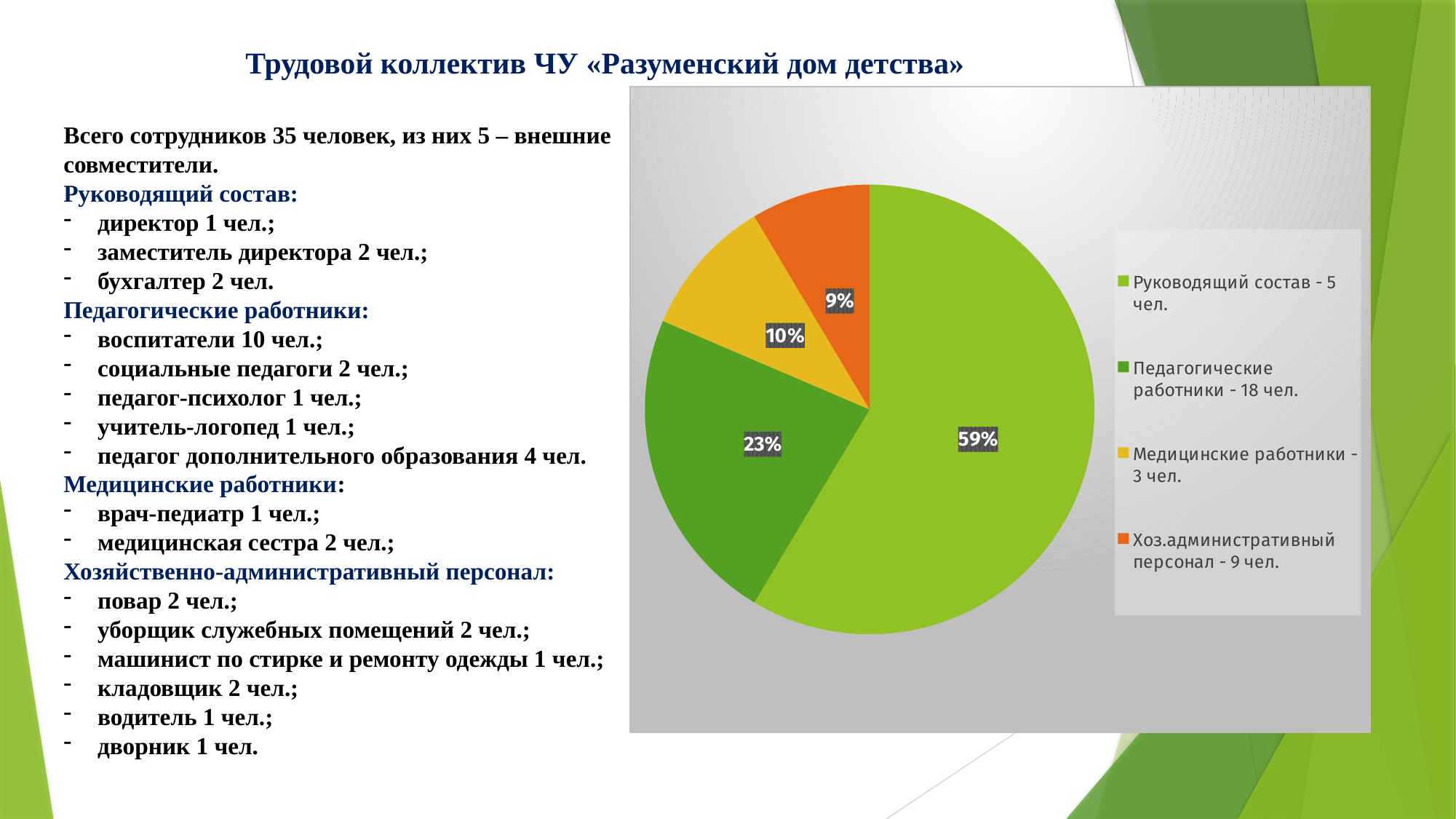

Трудовой коллектив ЧУ «Разуменский дом детства»

### Chart

| Category | Продажи |
|---|---|
| Руководящий состав - 5 чел. | 8.2 |
| Педагогические работники - 18 чел. | 3.2 |
| Медицинские работники - 3 чел. | 1.4 |
| Хоз.административный персонал - 9 чел. | 1.2 |
Всего сотрудников 35 человек, из них 5 – внешние совместители.
Руководящий состав:
директор 1 чел.;
заместитель директора 2 чел.;
бухгалтер 2 чел.
Педагогические работники:
воспитатели 10 чел.;
социальные педагоги 2 чел.;
педагог-психолог 1 чел.;
учитель-логопед 1 чел.;
педагог дополнительного образования 4 чел.
Медицинские работники:
врач-педиатр 1 чел.;
медицинская сестра 2 чел.;
Хозяйственно-административный персонал:
повар 2 чел.;
уборщик служебных помещений 2 чел.;
машинист по стирке и ремонту одежды 1 чел.;
кладовщик 2 чел.;
водитель 1 чел.;
дворник 1 чел.